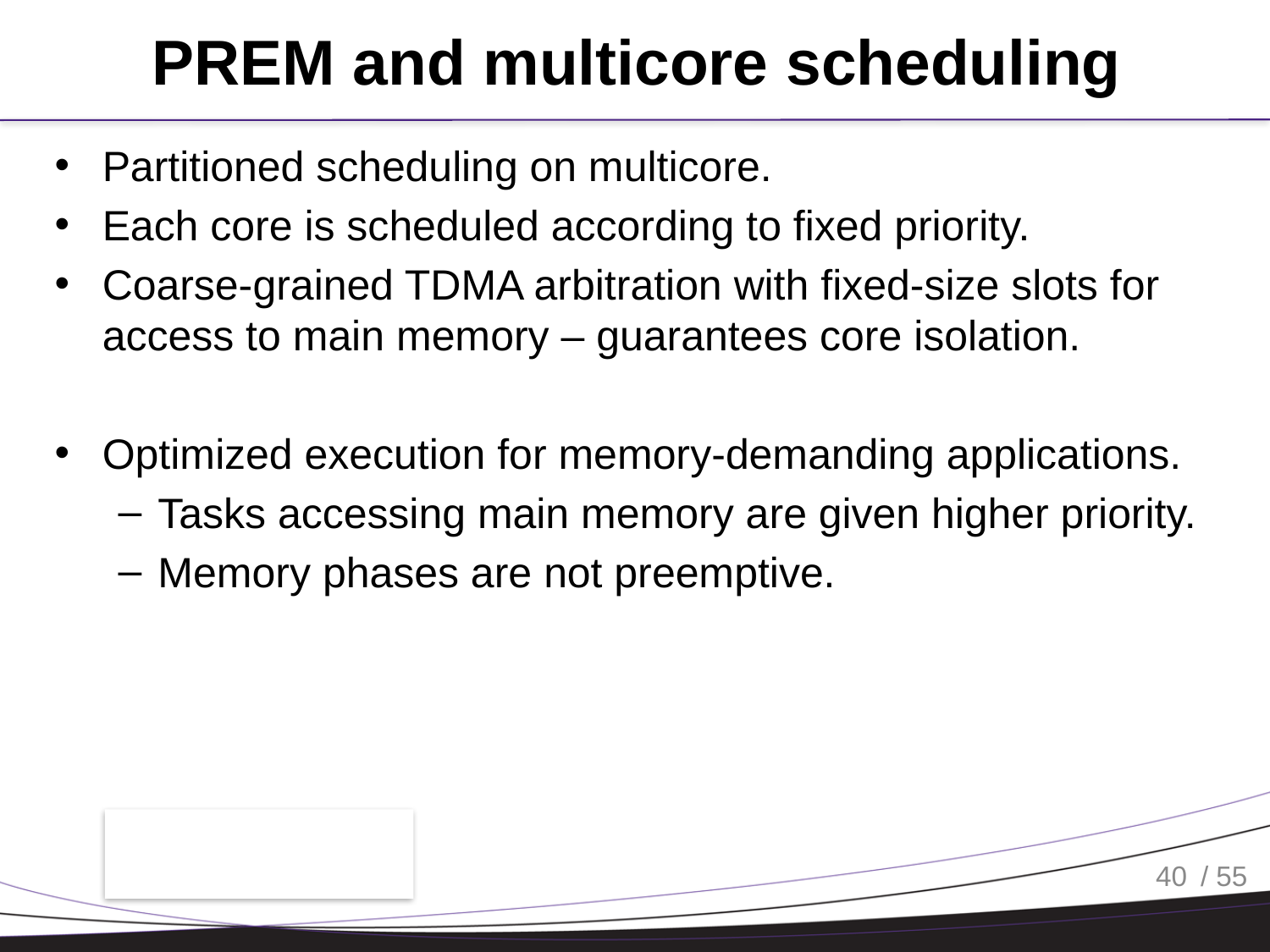

# PREM and multicore scheduling
Partitioned scheduling on multicore.
Each core is scheduled according to fixed priority.
Coarse-grained TDMA arbitration with fixed-size slots for access to main memory – guarantees core isolation.

Optimized execution for memory-demanding applications.
Tasks accessing main memory are given higher priority.
Memory phases are not preemptive.
40